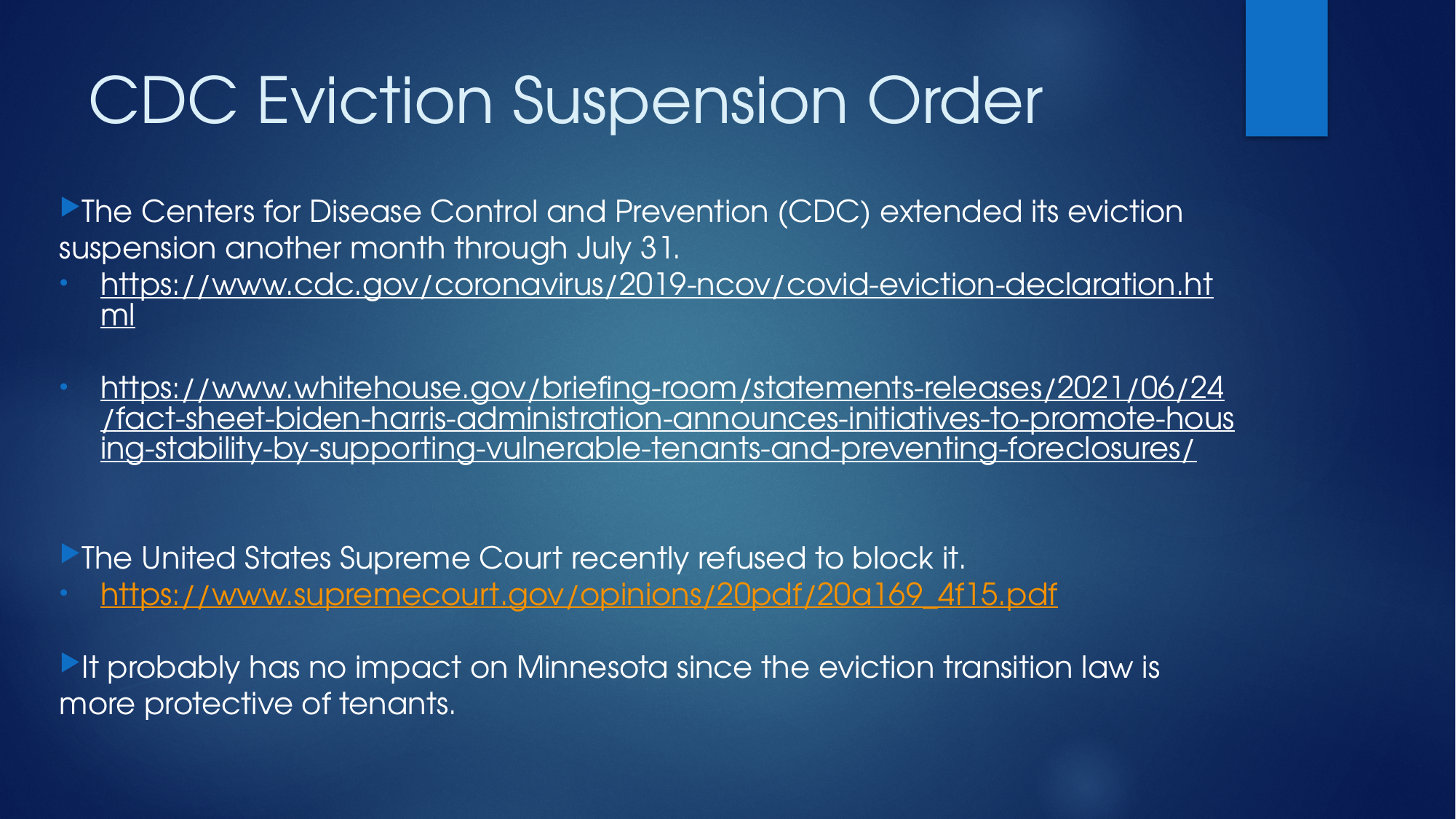

# CDC Eviction Suspension Order
The Centers for Disease Control and Prevention (CDC) extended its eviction suspension another month through July 31.
https://www.cdc.gov/coronavirus/2019-ncov/covid-eviction-declaration.html
https://www.whitehouse.gov/briefing-room/statements-releases/2021/06/24/fact-sheet-biden-harris-administration-announces-initiatives-to-promote-housing-stability-by-supporting-vulnerable-tenants-and-preventing-foreclosures/

The United States Supreme Court recently refused to block it.
https://www.supremecourt.gov/opinions/20pdf/20a169_4f15.pdf

It probably has no impact on Minnesota since the eviction transition law is more protective of tenants.